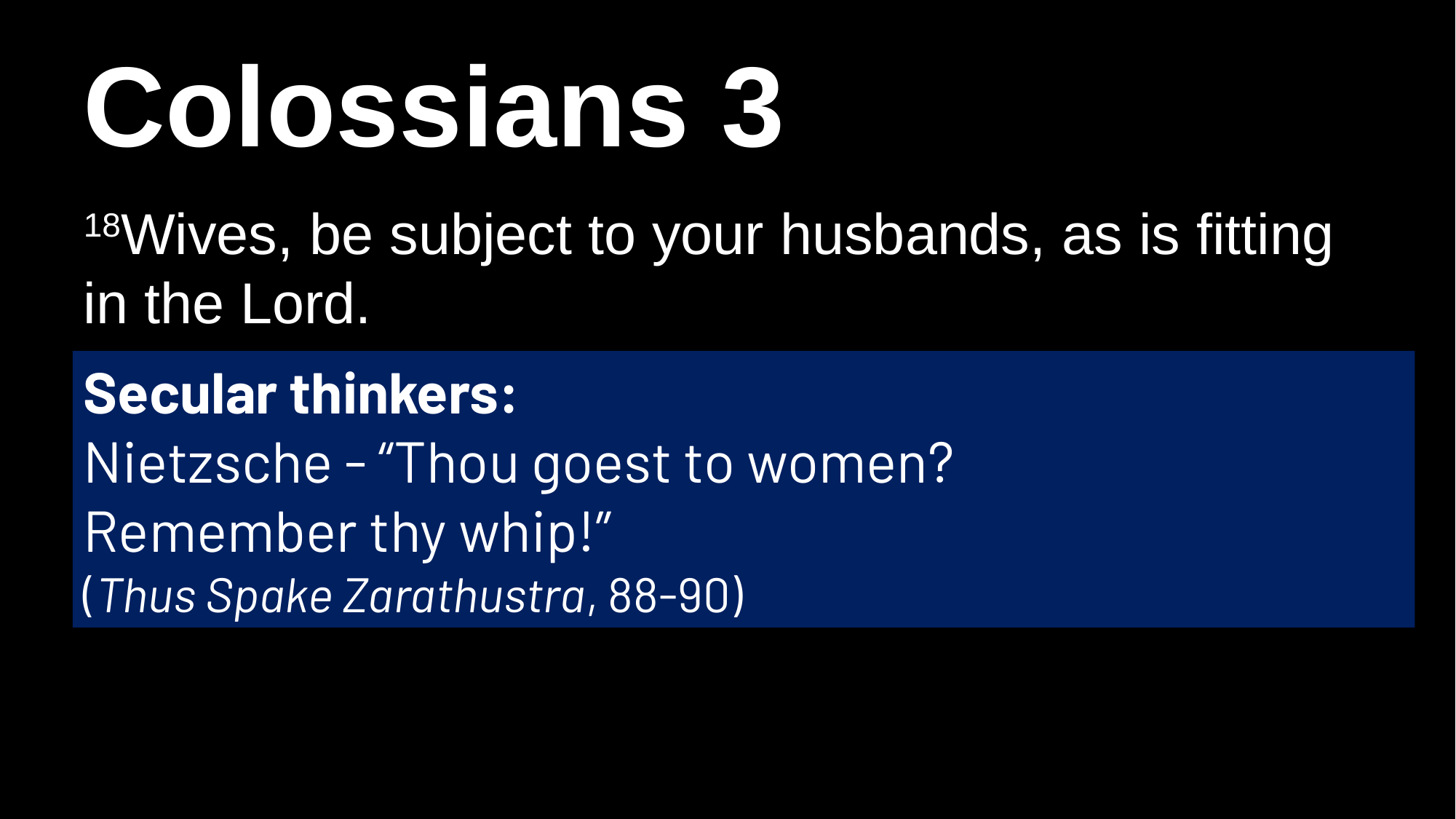

# Colossians 3
18Wives, be subject to your husbands, as is fitting in the Lord.
Secular thinkers:
Nietzsche - “Thou goest to women?
Remember thy whip!”
(Thus Spake Zarathustra, 88-90)